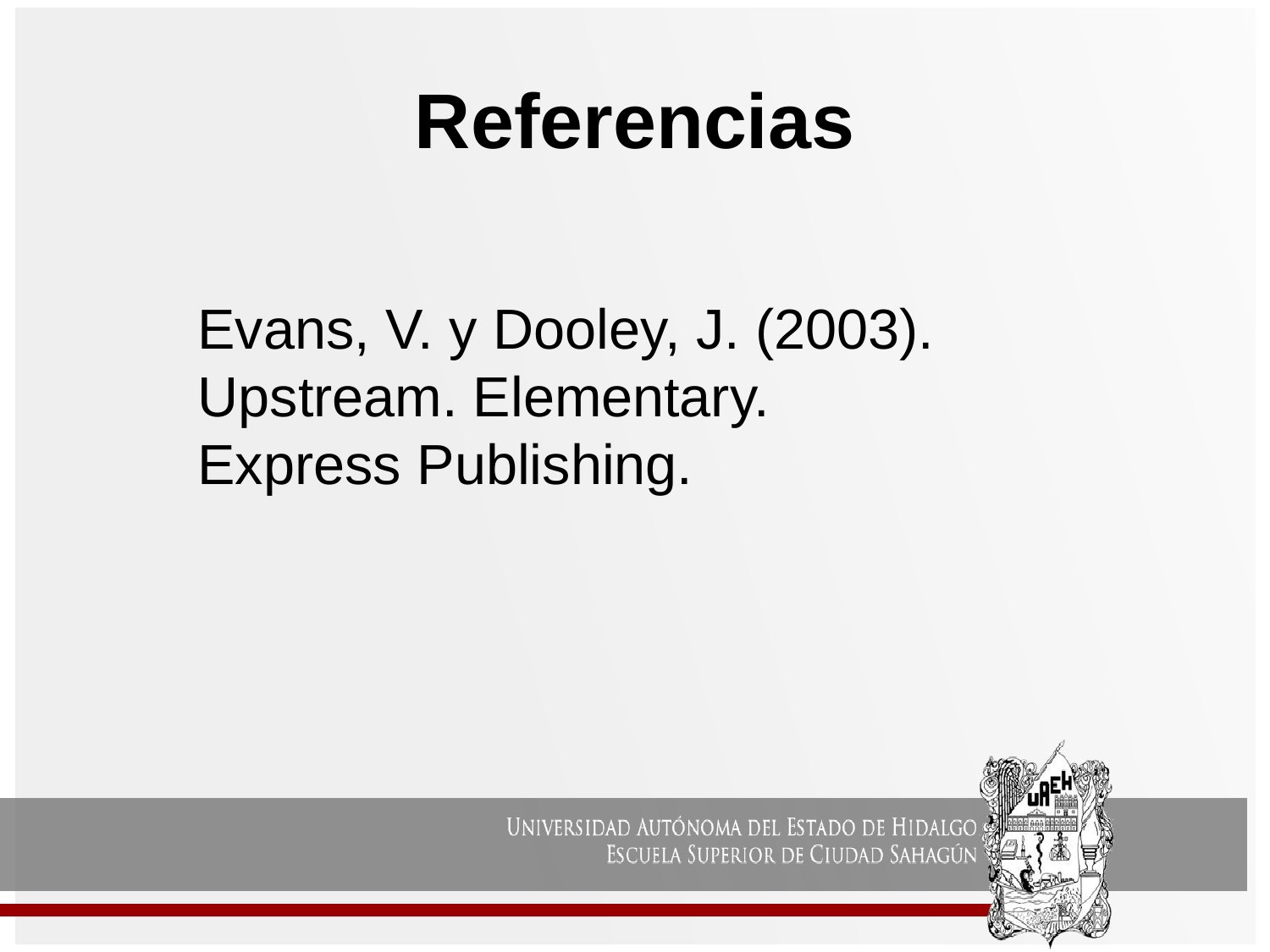

# Referencias

Evans, V. y Dooley, J. (2003). Upstream. Elementary. Express Publishing.